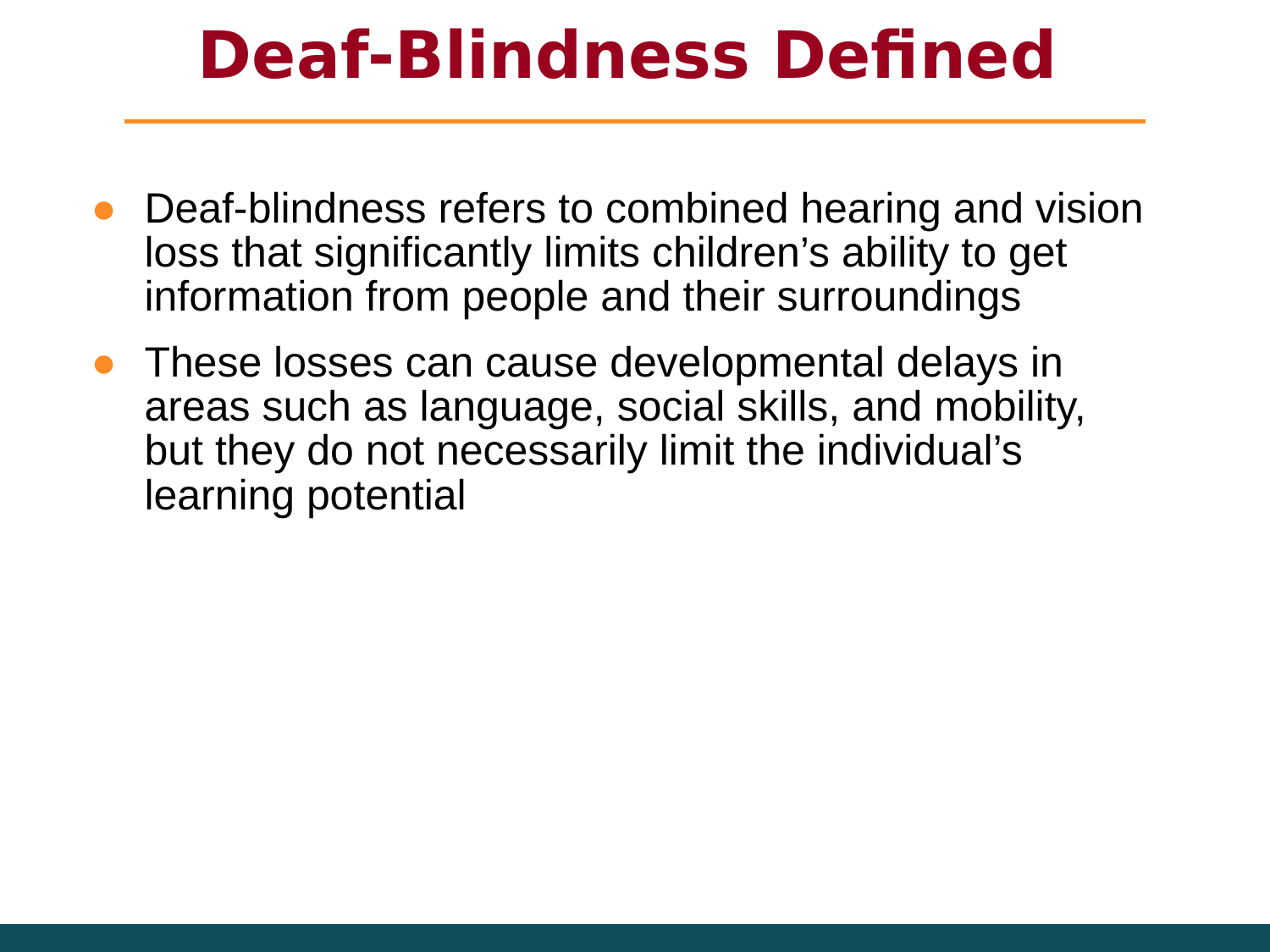

# Deaf-Blindness Defined
Deaf-blindness refers to combined hearing and vision loss that significantly limits children’s ability to get information from people and their surroundings
These losses can cause developmental delays in areas such as language, social skills, and mobility, but they do not necessarily limit the individual’s learning potential